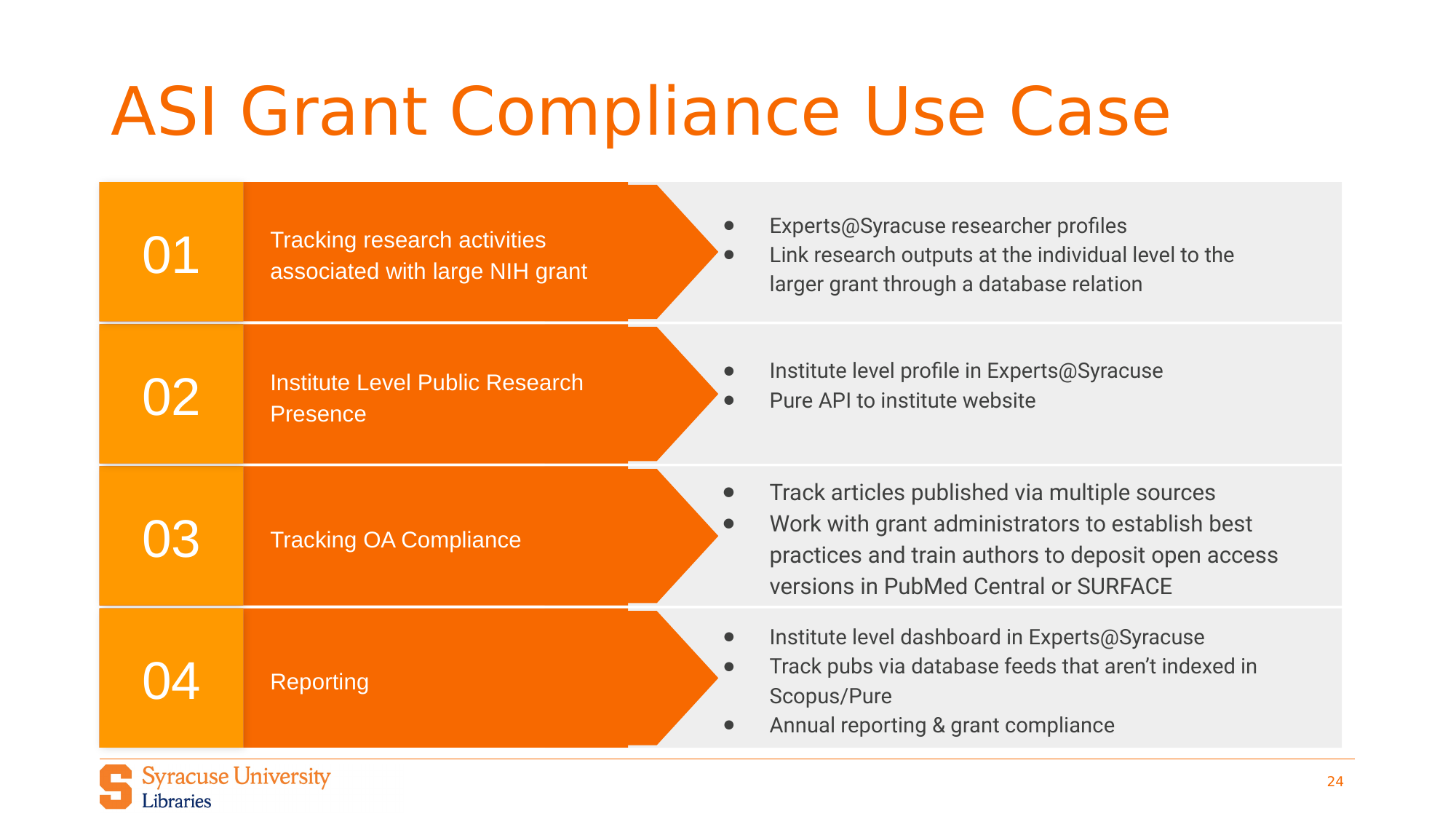

# ASI Grant Compliance Use Case

01

Experts@Syracuse researcher profiles
Link research outputs at the individual level to the larger grant through a database relation
Tracking research activities associated with large NIH grant

02

Institute level profile in Experts@Syracuse
Pure API to institute website

Institute Level Public Research Presence

03

Track articles published via multiple sources
Work with grant administrators to establish best practices and train authors to deposit open access versions in PubMed Central or SURFACE
Tracking OA Compliance

04

Institute level dashboard in Experts@Syracuse
Track pubs via database feeds that aren’t indexed in Scopus/Pure
Annual reporting & grant compliance
Reporting
24